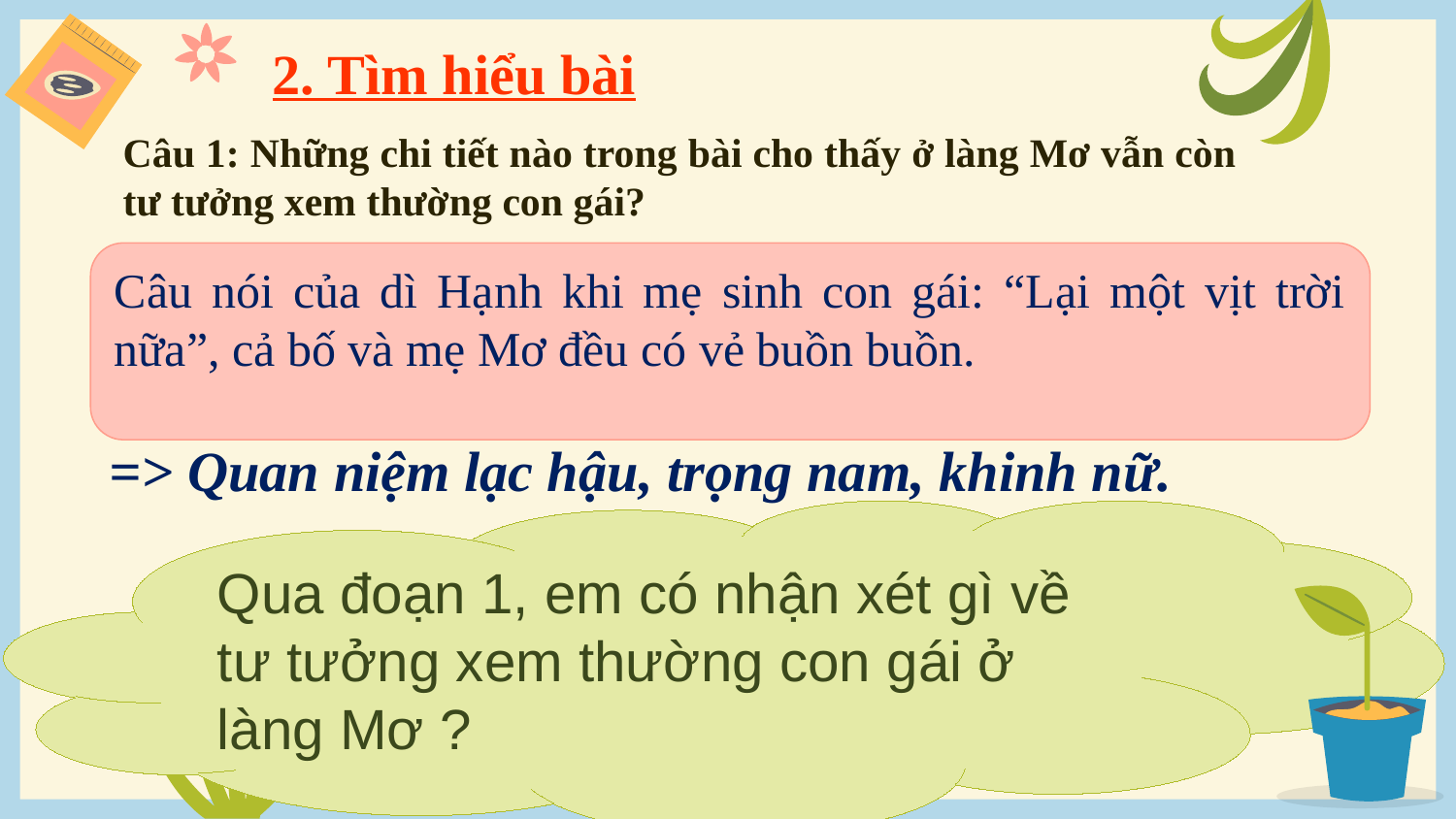

2. Tìm hiểu bài
Câu 1: Những chi tiết nào trong bài cho thấy ở làng Mơ vẫn còn tư tưởng xem thường con gái?
Câu nói của dì Hạnh khi mẹ sinh con gái: “Lại một vịt trời nữa”, cả bố và mẹ Mơ đều có vẻ buồn buồn.

=> Quan niệm lạc hậu, trọng nam, khinh nữ.
Qua đoạn 1, em có nhận xét gì về tư tưởng xem thường con gái ở làng Mơ ?